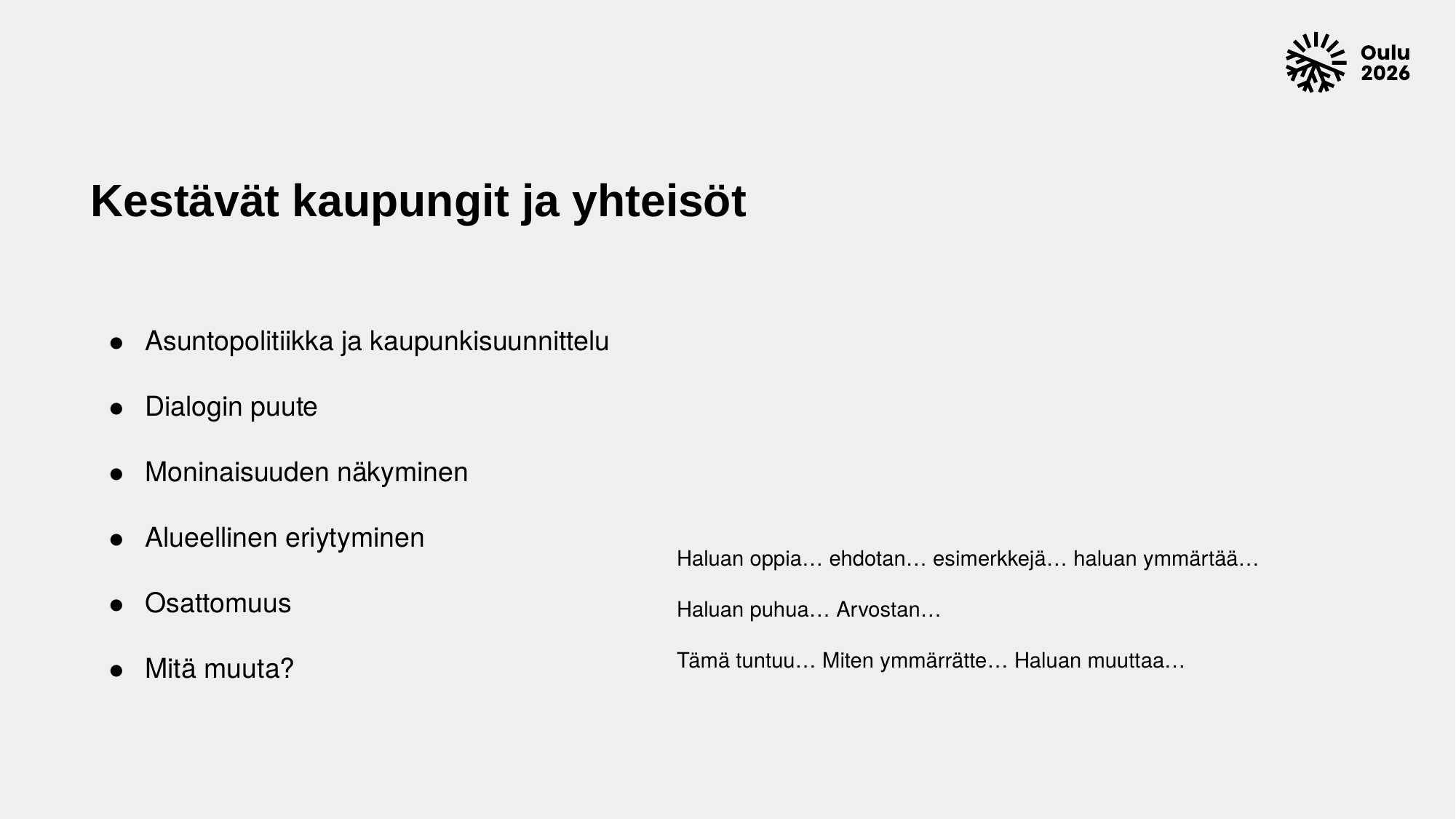

# Kestävät kaupungit ja yhteisöt
Asuntopolitiikka ja kaupunkisuunnittelu
Dialogin puute
Moninaisuuden näkyminen
Alueellinen eriytyminen
Osattomuus
Mitä muuta?
Haluan oppia… ehdotan… esimerkkejä… haluan ymmärtää…
Haluan puhua… Arvostan…
Tämä tuntuu… Miten ymmärrätte… Haluan muuttaa…